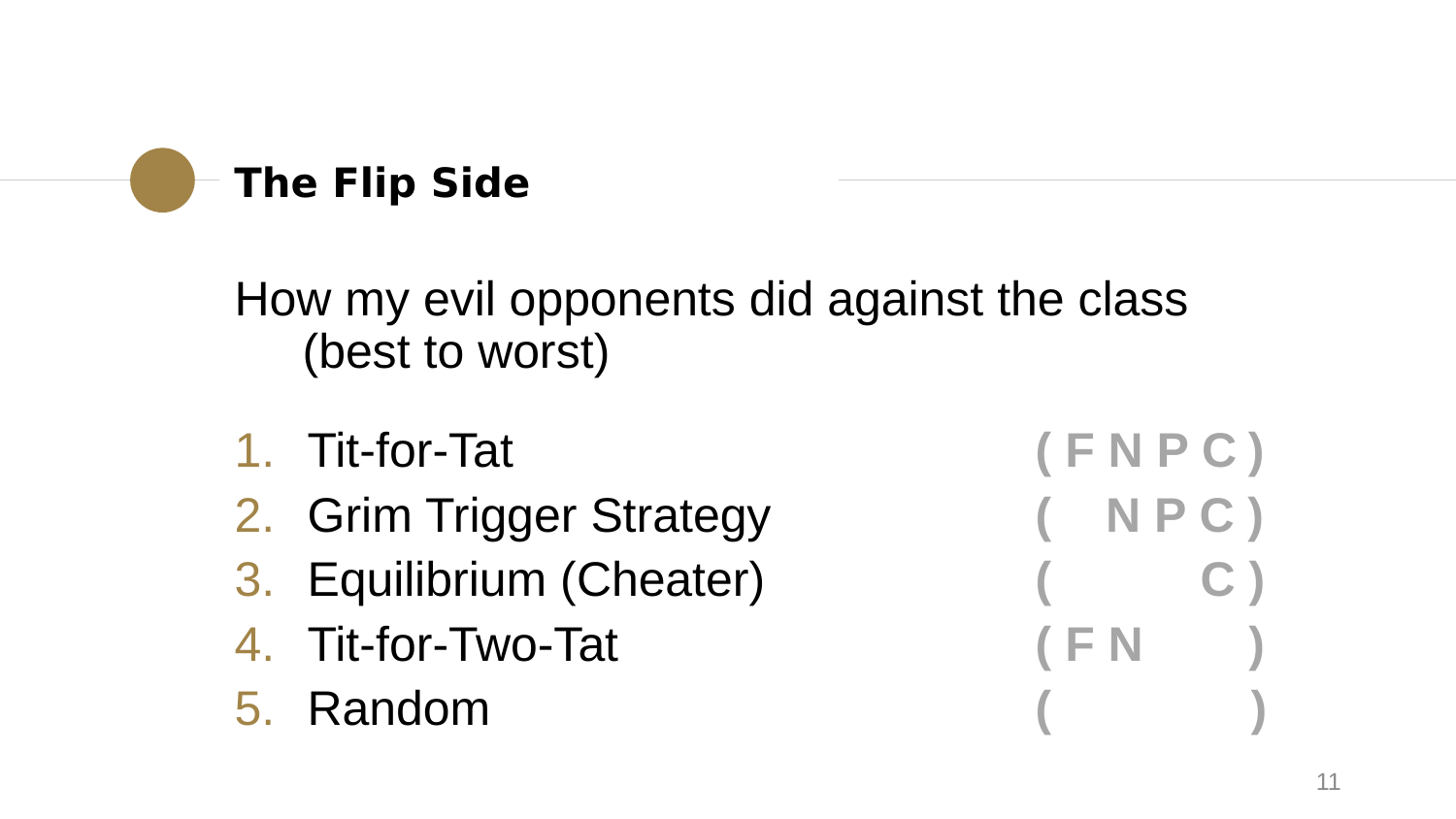

The Flip Side
How my evil opponents did against the class
     (best to worst)

Tit-for-Tat				( F N P C )
Grim Trigger Strategy		(    N P C )
Equilibrium (Cheater)		(           C )
Tit-for-Two-Tat			( F N        )
Random				(               )
11